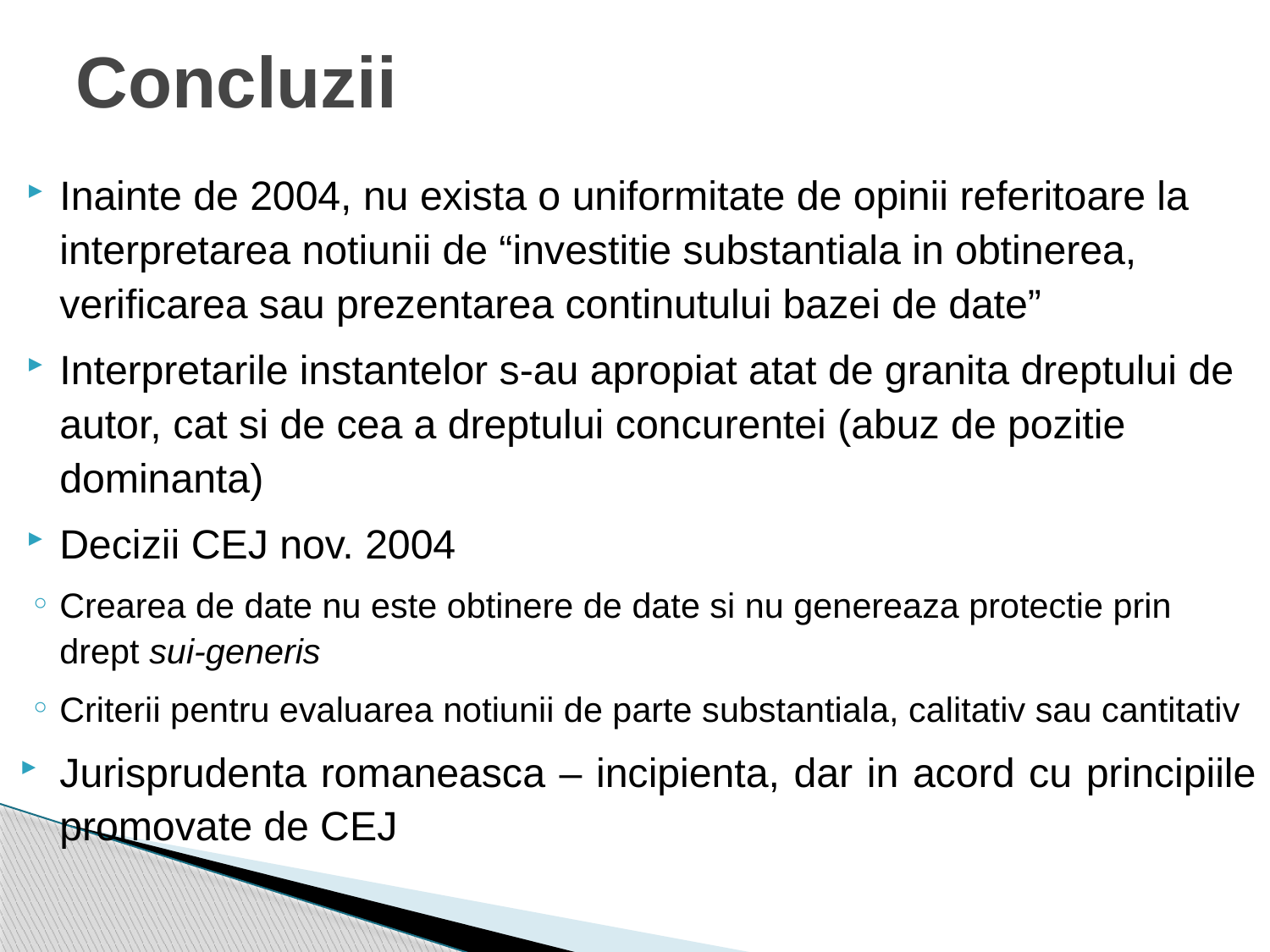

# Concluzii
Inainte de 2004, nu exista o uniformitate de opinii referitoare la interpretarea notiunii de “investitie substantiala in obtinerea, verificarea sau prezentarea continutului bazei de date”
Interpretarile instantelor s-au apropiat atat de granita dreptului de autor, cat si de cea a dreptului concurentei (abuz de pozitie dominanta)
Decizii CEJ nov. 2004
Crearea de date nu este obtinere de date si nu genereaza protectie prin drept sui-generis
Criterii pentru evaluarea notiunii de parte substantiala, calitativ sau cantitativ
Jurisprudenta romaneasca – incipienta, dar in acord cu principiile promovate de CEJ